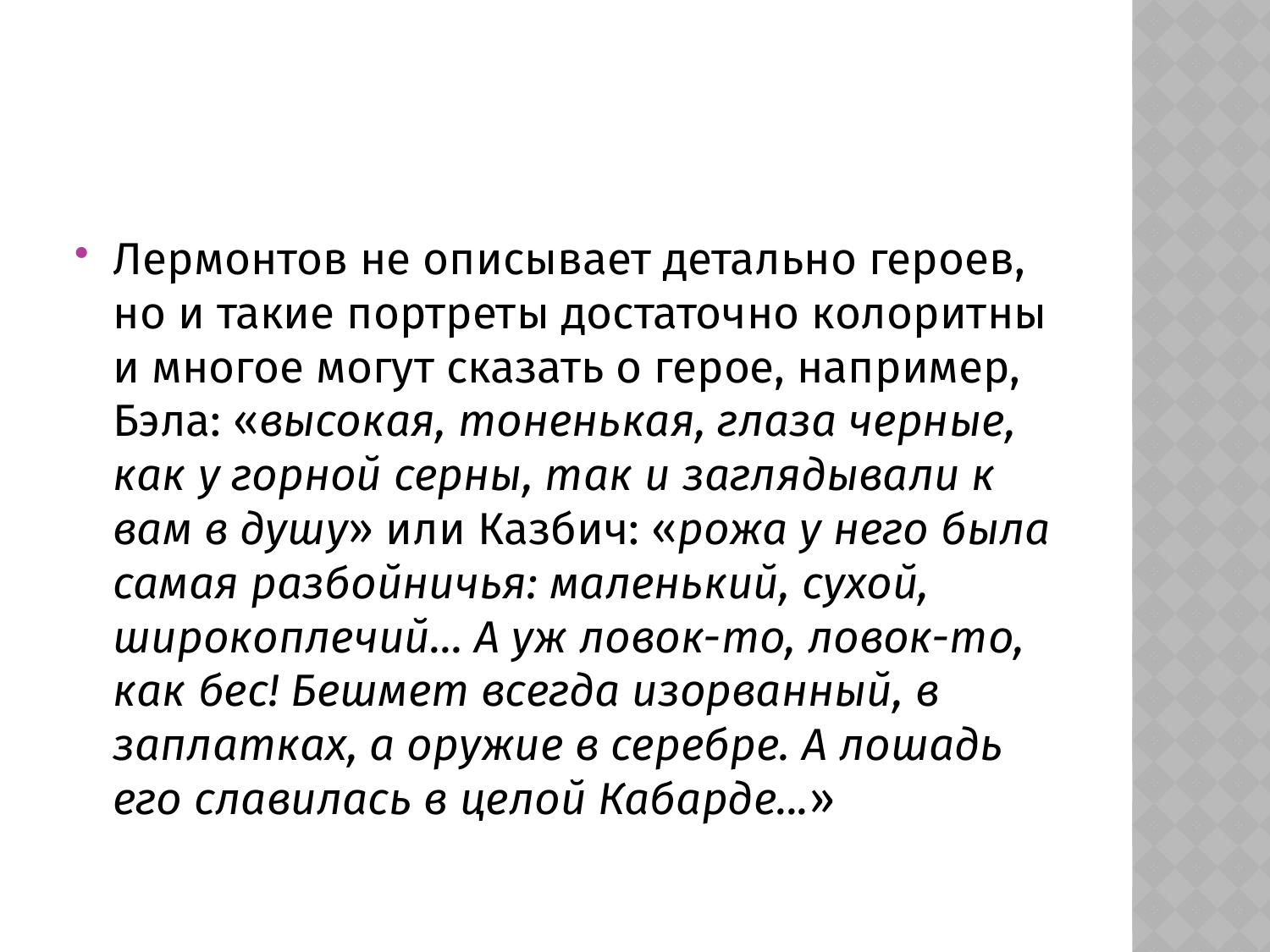

#
Лермонтов не описывает детально героев, но и такие портреты достаточно колоритны и многое могут сказать о герое, например, Бэла: «высокая, тоненькая, глаза черные, как у горной серны, так и заглядывали к вам в душу» или Казбич: «рожа у него была самая разбойничья: маленький, сухой, широкоплечий... А уж ловок-то, ловок-то, как бес! Бешмет всегда изорванный, в заплатках, а оружие в серебре. А лошадь его славилась в целой Кабарде...»